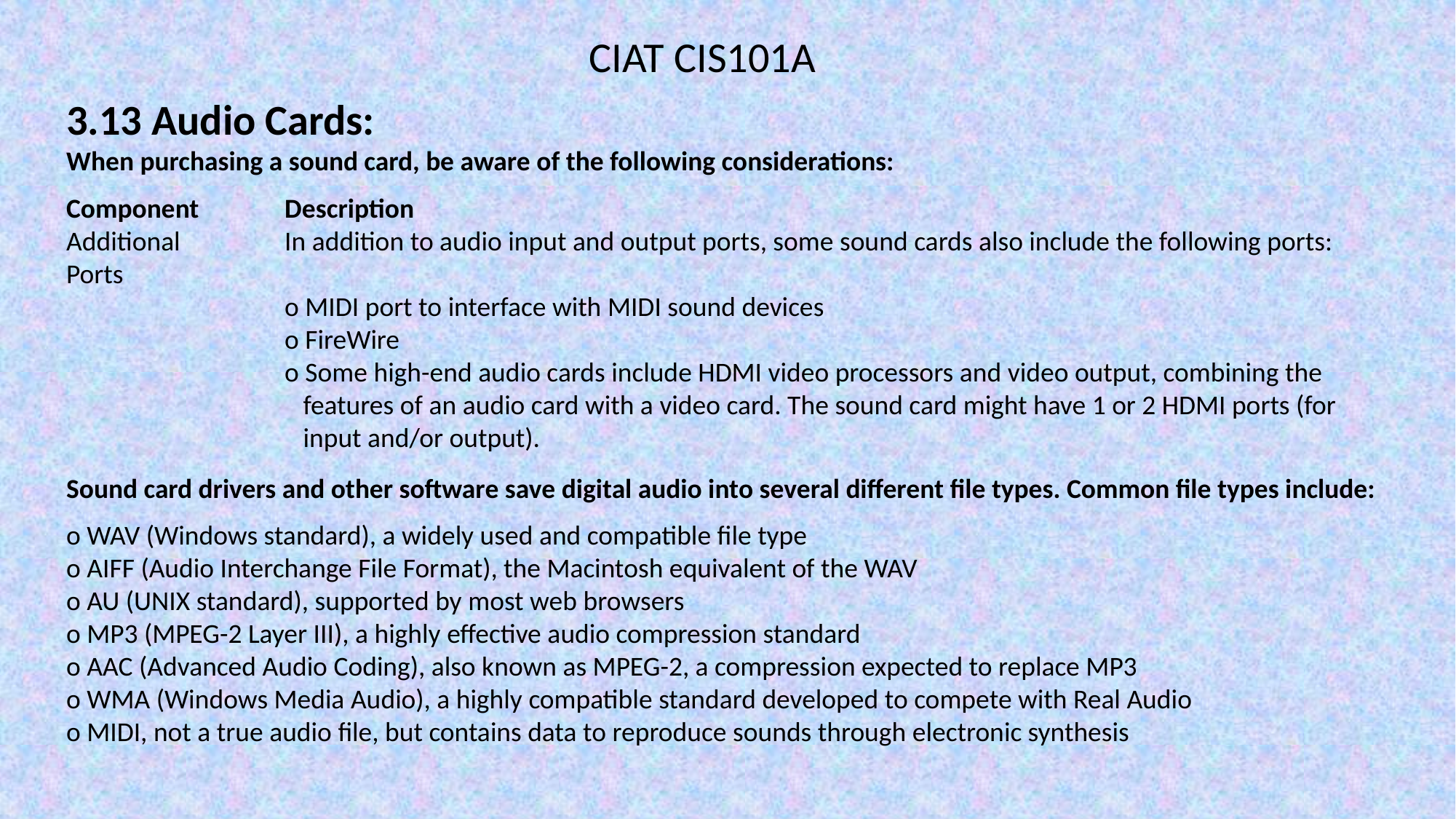

CIAT CIS101A
3.13 Audio Cards:
When purchasing a sound card, be aware of the following considerations:

Component	Description
Additional	In addition to audio input and output ports, some sound cards also include the following ports:
Ports
		o MIDI port to interface with MIDI sound devices
		o FireWire
		o Some high-end audio cards include HDMI video processors and video output, combining the 			   features of an audio card with a video card. The sound card might have 1 or 2 HDMI ports (for 			   input and/or output).

Sound card drivers and other software save digital audio into several different file types. Common file types include:

o WAV (Windows standard), a widely used and compatible file type
o AIFF (Audio Interchange File Format), the Macintosh equivalent of the WAV
o AU (UNIX standard), supported by most web browsers
o MP3 (MPEG-2 Layer III), a highly effective audio compression standard
o AAC (Advanced Audio Coding), also known as MPEG-2, a compression expected to replace MP3
o WMA (Windows Media Audio), a highly compatible standard developed to compete with Real Audio
o MIDI, not a true audio file, but contains data to reproduce sounds through electronic synthesis